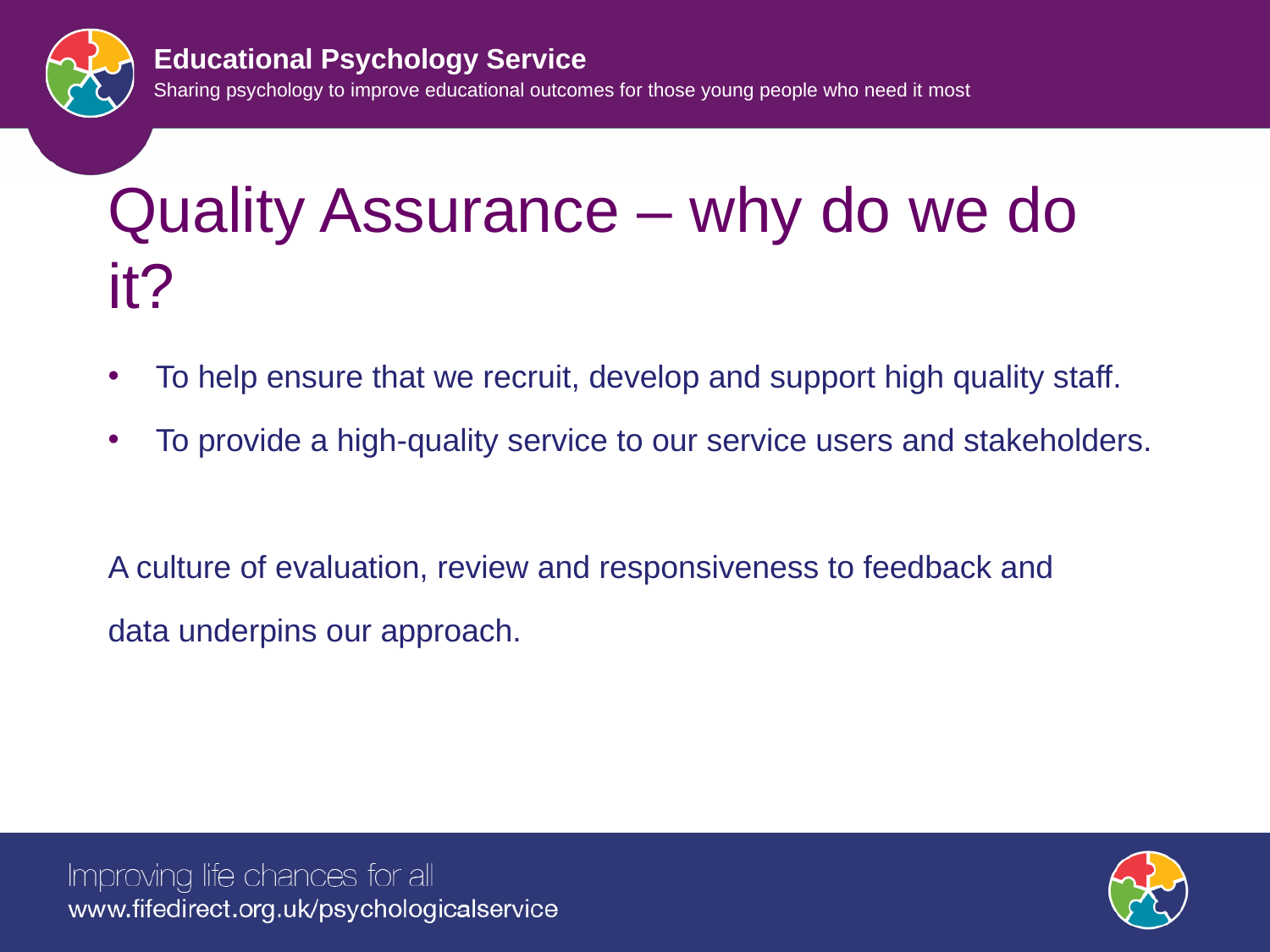

# Quality Assurance – why do we do it?
To help ensure that we recruit, develop and support high quality staff.
To provide a high-quality service to our service users and stakeholders.

A culture of evaluation, review and responsiveness to feedback and
data underpins our approach.